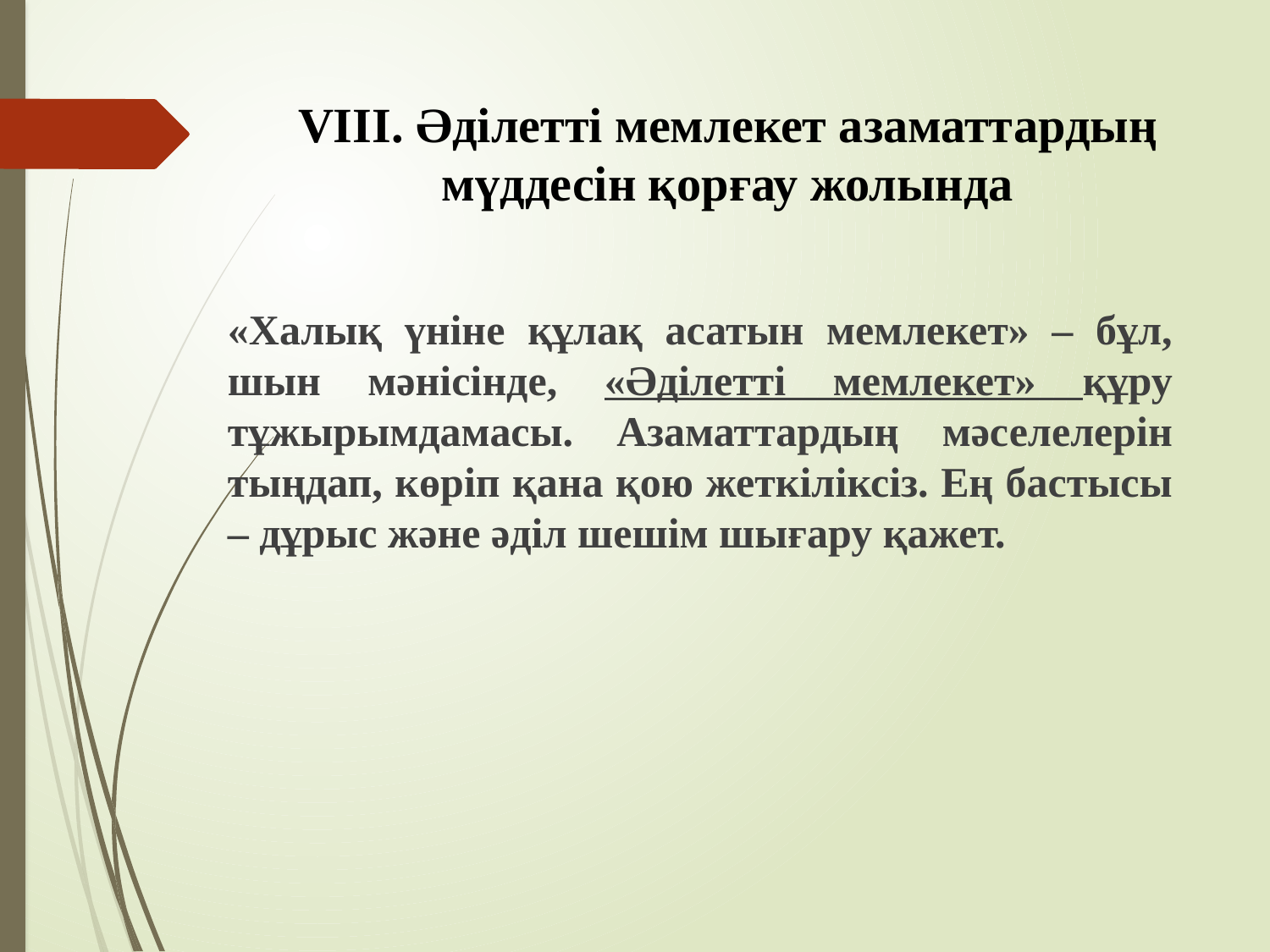

# VIII. Әділетті мемлекет азаматтардың мүддесін қорғау жолында
«Халық үніне құлақ асатын мемлекет» – бұл, шын мәнісінде, «Әділетті мем­лекет» құру тұжырымдамасы. Азамат­тардың мәселелерін тыңдап, көріп қана қою жеткіліксіз. Ең бастысы – дұрыс жә­не әділ шешім шығару қажет.